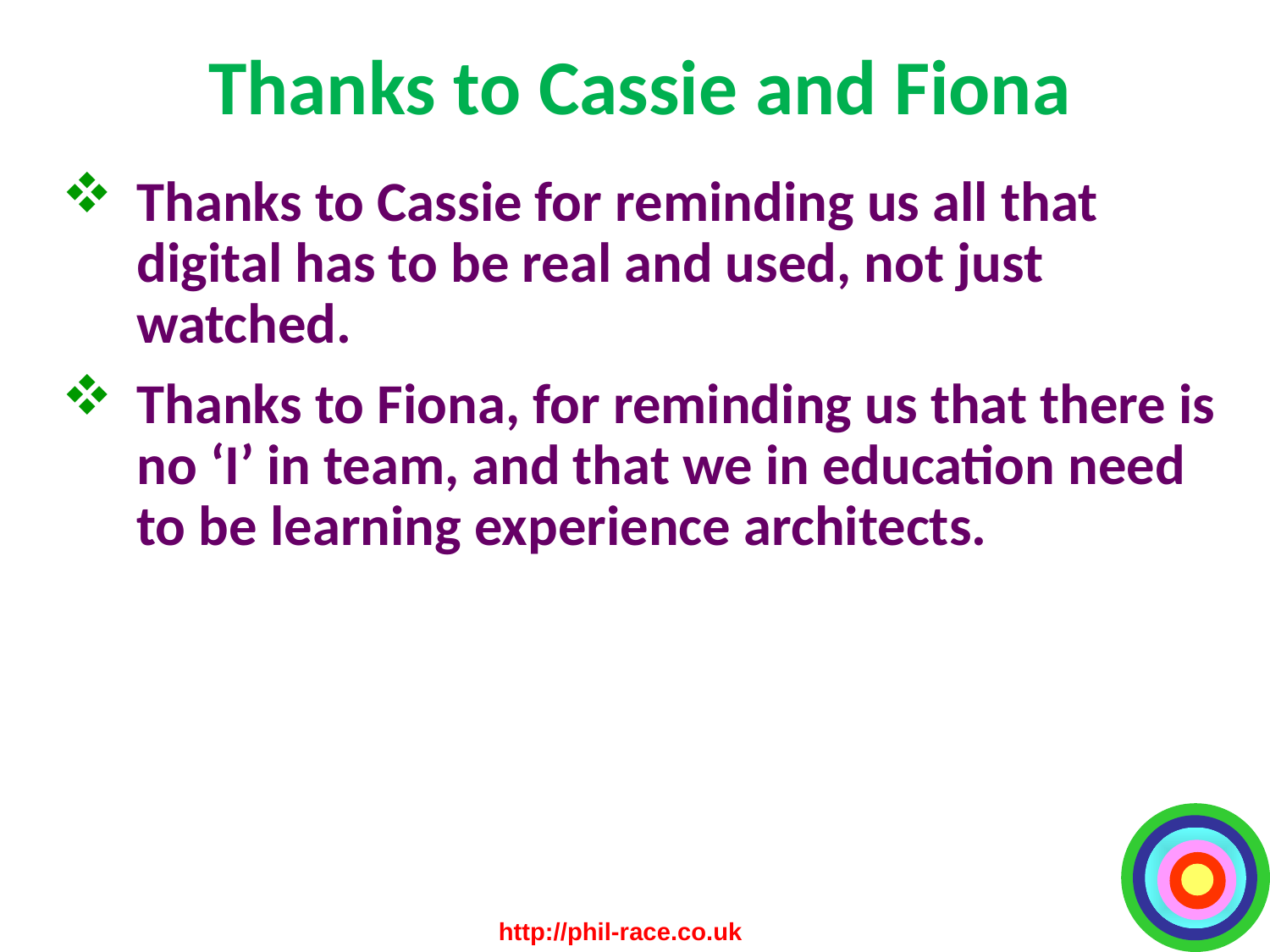

# Thanks to Cassie and Fiona
Thanks to Cassie for reminding us all that digital has to be real and used, not just watched.
Thanks to Fiona, for reminding us that there is no ‘I’ in team, and that we in education need to be learning experience architects.